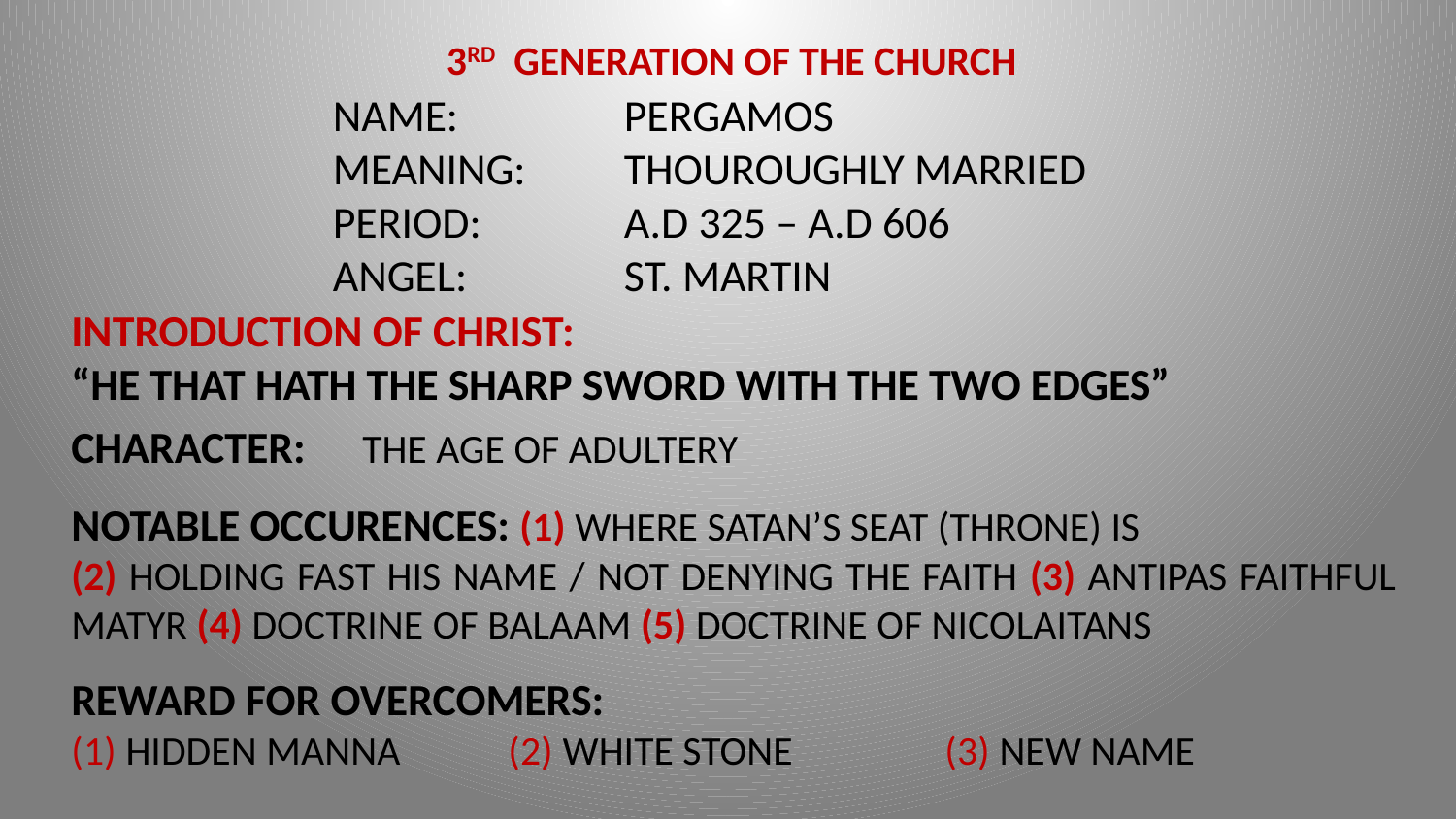

3RD  GENERATION OF THE CHURCH
NAME:		PERGAMOS
MEANING:	THOUROUGHLY MARRIED
PERIOD:	A.D 325 – A.D 606
ANGEL:		ST. MARTIN
INTRODUCTION OF CHRIST:
“HE THAT HATH THE SHARP SWORD WITH THE TWO EDGES”

CHARACTER: 	THE AGE OF ADULTERY

NOTABLE OCCURENCES: (1) WHERE SATAN’S SEAT (THRONE) IS
(2) HOLDING FAST HIS NAME / NOT DENYING THE FAITH (3) ANTIPAS FAITHFUL MATYR (4) DOCTRINE OF BALAAM (5) DOCTRINE OF NICOLAITANS

REWARD FOR OVERCOMERS:
(1) HIDDEN MANNA 	(2) WHITE STONE 	(3) NEW NAME